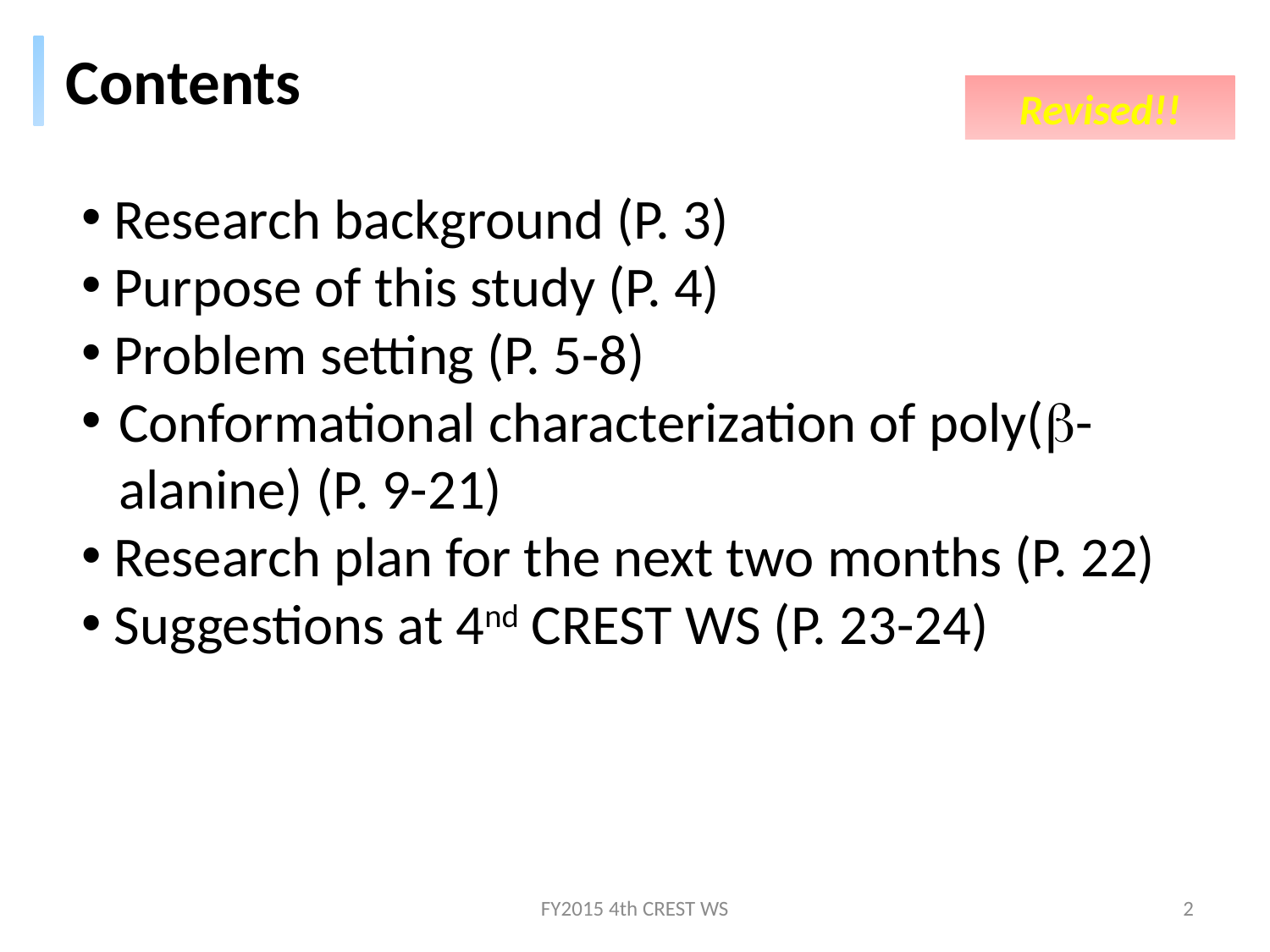

Contents

Revised!!
 Research background (P. 3)
 Purpose of this study (P. 4)
 Problem setting (P. 5-8)
Conformational characterization of poly(β-alanine) (P. 9-21)
 Research plan for the next two months (P. 22)
 Suggestions at 4nd CREST WS (P. 23-24)
FY2015 4th CREST WS
2